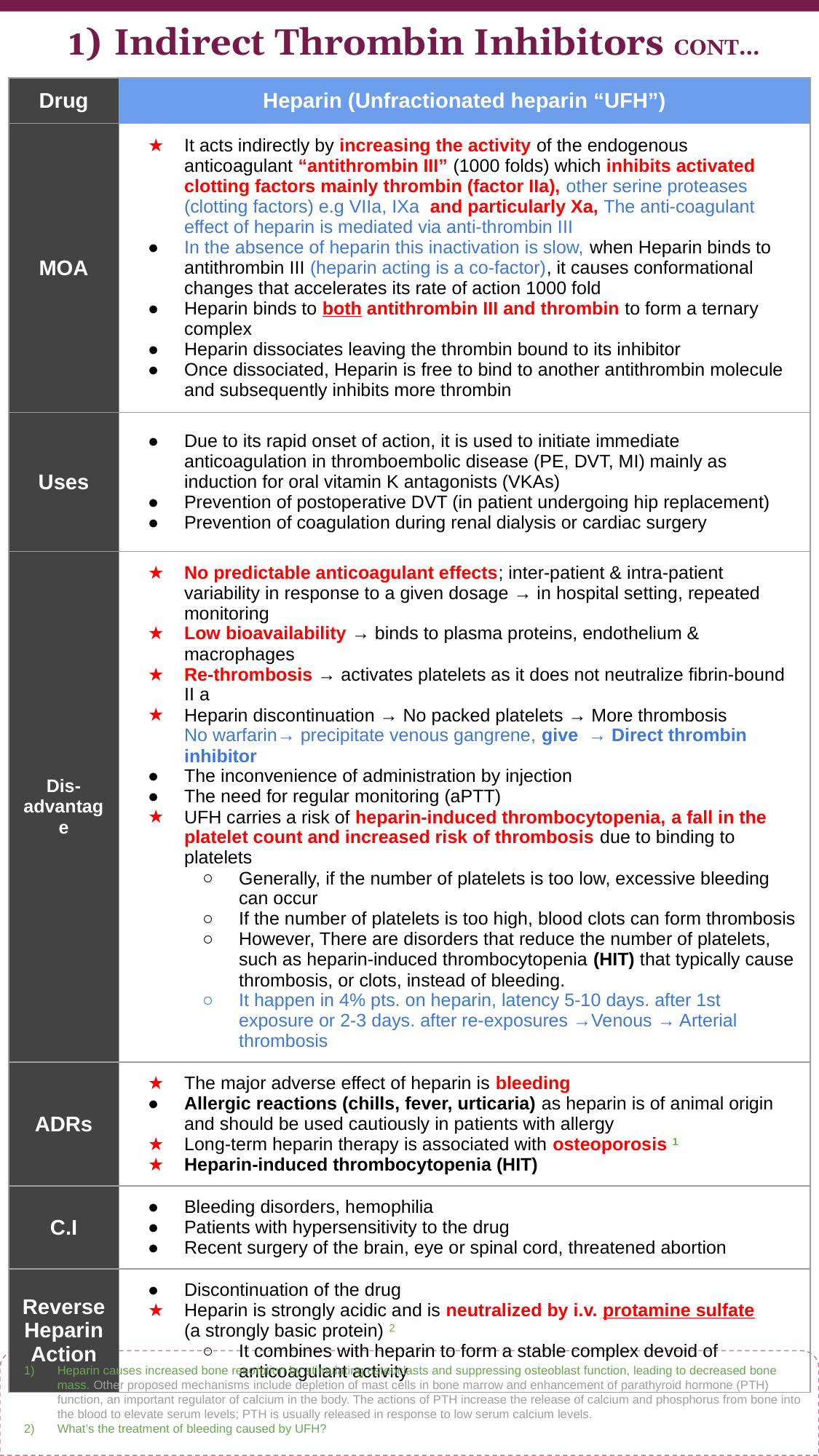

Indirect Thrombin Inhibitors CONT...
| Drug | Heparin (Unfractionated heparin “UFH”) |
| --- | --- |
| MOA | It acts indirectly by increasing the activity of the endogenous anticoagulant “antithrombin III” (1000 folds) which inhibits activated clotting factors mainly thrombin (factor IIa), other serine proteases (clotting factors) e.g VIIa, IXa and particularly Xa, The anti-coagulant effect of heparin is mediated via anti-thrombin III In the absence of heparin this inactivation is slow, when Heparin binds to antithrombin III (heparin acting is a co-factor), it causes conformational changes that accelerates its rate of action 1000 fold Heparin binds to both antithrombin III and thrombin to form a ternary complex Heparin dissociates leaving the thrombin bound to its inhibitor Once dissociated, Heparin is free to bind to another antithrombin molecule and subsequently inhibits more thrombin |
| Uses | Due to its rapid onset of action, it is used to initiate immediate anticoagulation in thromboembolic disease (PE, DVT, MI) mainly as induction for oral vitamin K antagonists (VKAs) Prevention of postoperative DVT (in patient undergoing hip replacement) Prevention of coagulation during renal dialysis or cardiac surgery |
| Dis- advantage | No predictable anticoagulant effects; inter-patient & intra-patient variability in response to a given dosage → in hospital setting, repeated monitoring Low bioavailability → binds to plasma proteins, endothelium & macrophages Re-thrombosis → activates platelets as it does not neutralize fibrin-bound II a Heparin discontinuation → No packed platelets → More thrombosis No warfarin→ precipitate venous gangrene, give → Direct thrombin inhibitor The inconvenience of administration by injection The need for regular monitoring (aPTT) UFH carries a risk of heparin-induced thrombocytopenia, a fall in the platelet count and increased risk of thrombosis due to binding to platelets Generally, if the number of platelets is too low, excessive bleeding can occur If the number of platelets is too high, blood clots can form thrombosis However, There are disorders that reduce the number of platelets, such as heparin-induced thrombocytopenia (HIT) that typically cause thrombosis, or clots, instead of bleeding. It happen in 4% pts. on heparin, latency 5-10 days. after 1st exposure or 2-3 days. after re-exposures →Venous → Arterial thrombosis |
| ADRs | The major adverse effect of heparin is bleeding Allergic reactions (chills, fever, urticaria) as heparin is of animal origin and should be used cautiously in patients with allergy Long-term heparin therapy is associated with osteoporosis 1 Heparin-induced thrombocytopenia (HIT) |
| C.I | Bleeding disorders, hemophilia Patients with hypersensitivity to the drug Recent surgery of the brain, eye or spinal cord, threatened abortion |
| Reverse Heparin Action | Discontinuation of the drug Heparin is strongly acidic and is neutralized by i.v. protamine sulfate (a strongly basic protein) 2 It combines with heparin to form a stable complex devoid of anticoagulant activity |

M.O.A
Indirect Thrombin Inhibitor
It acts indirectly by increasing the activity of the endogenous anticoagulant “antithrombin III” (1000 folds) which inhibits activated clotting factors mainly thrombin (factor IIa) and particularly Xa
When Heparin binds to antithrombin III, it causes conformational changes that accelerates its rate of action 1000 fold
Heparin binds to both antithrombin III and thrombin to form a ternary complex
Heparin dissociates leaving the thrombin bound to its inhibitor
Once dissociated, Heparin is free to bind to another antithrombin molecule and subsequently inhibits more thrombin
The anti-coagulant effect of heparin is mediated via anti-thrombin III.
Anti-thrombin III inactivate thrombin (essential for clot formation) and other serine proteases (clotting factors) e.g VIIa, IXa and particularly Xa.
 In the absence of heparin this inactivation is slow, heparin acting is a co-factor accelerate the reaction by 1000-fold.

Uses
Due to its rapid onset of action, it is used to initiate immediate anticoagulation in thromboembolic disease (PE, DVT, MI) mainly as induction for oral vitamin K antagonists (VKAs)
Prevention of postoperative DVT (in patient undergoing hip replacement)
Prevention of coagulation during renal dialysis or cardiac surgery
No predictable anticoagulant effects; inter-patient & intra-patient variability in response to a given dosage → in hospital setting, repeated monitoring
Low bioavailability → binds to plasma proteins, endothelium & macrophages
Re-thrombosis → activates platelets as it does not neutralize fibrin-bound II a

Dis-  advantages
The inconvenience of administration by injection
The need for regular monitoring (aPTT)
UFH carries a risk of heparin-induced thrombocytopenia, a fall in the platelet count and increased risk of thrombosis due to binding to platelets
  Heparin-
Induced
Thrombo cytopenia
(HIT)
Generally, if the number of platelets is too low, excessive bleeding can occur
If the number of platelets is too high, blood clots can form thrombosis
However, There are disorders that reduce the number of platelets, such as heparin-induced thrombocytopenia (HIT) that typically cause thrombosis, or clots, instead of bleeding
Heparin Induced Thrombocytopenia (HIT); in 4% pts. on heparin, latency 5-10 dys. after 1st exposure or 2-3 dys. after re-exposures →Venous → Arterial thrombosis

Heparin discontinuation → No packed platelets → More thrombosis
No warfarin→ precipitate venous gangrene
Give  → Direct thrombin inhibitor

ADRs
The major adverse effect of heparin is bleeding
Allergic reactions (chills, fever, urticaria) as heparin is of animal origin and should be used cautiously in patients with allergy
Long-term heparin therapy is associated with osteoporosis
Heparin-induced thrombocytopenia (HIT)
Contra-
indications
Bleeding disorders, hemophilia
Patients with hypersensitivity to the drug
 Recent surgery of the brain, eye or spinal cord, threatened abortion
   Reversal
Of
Heparin
Action
Discontinuation of the drug
Heparin is strongly acidic and is neutralized by i.v. protamine sulfate (a strongly basic protein)
It combines with heparin to form a stable complex devoid of anticoagulant activity
Heparin causes increased bone resorption by stimulating osteoclasts and suppressing osteoblast function, leading to decreased bone mass. Other proposed mechanisms include depletion of mast cells in bone marrow and enhancement of parathyroid hormone (PTH) function, an important regulator of calcium in the body. The actions of PTH increase the release of calcium and phosphorus from bone into the blood to elevate serum levels; PTH is usually released in response to low serum calcium levels.
What’s the treatment of bleeding caused by UFH?